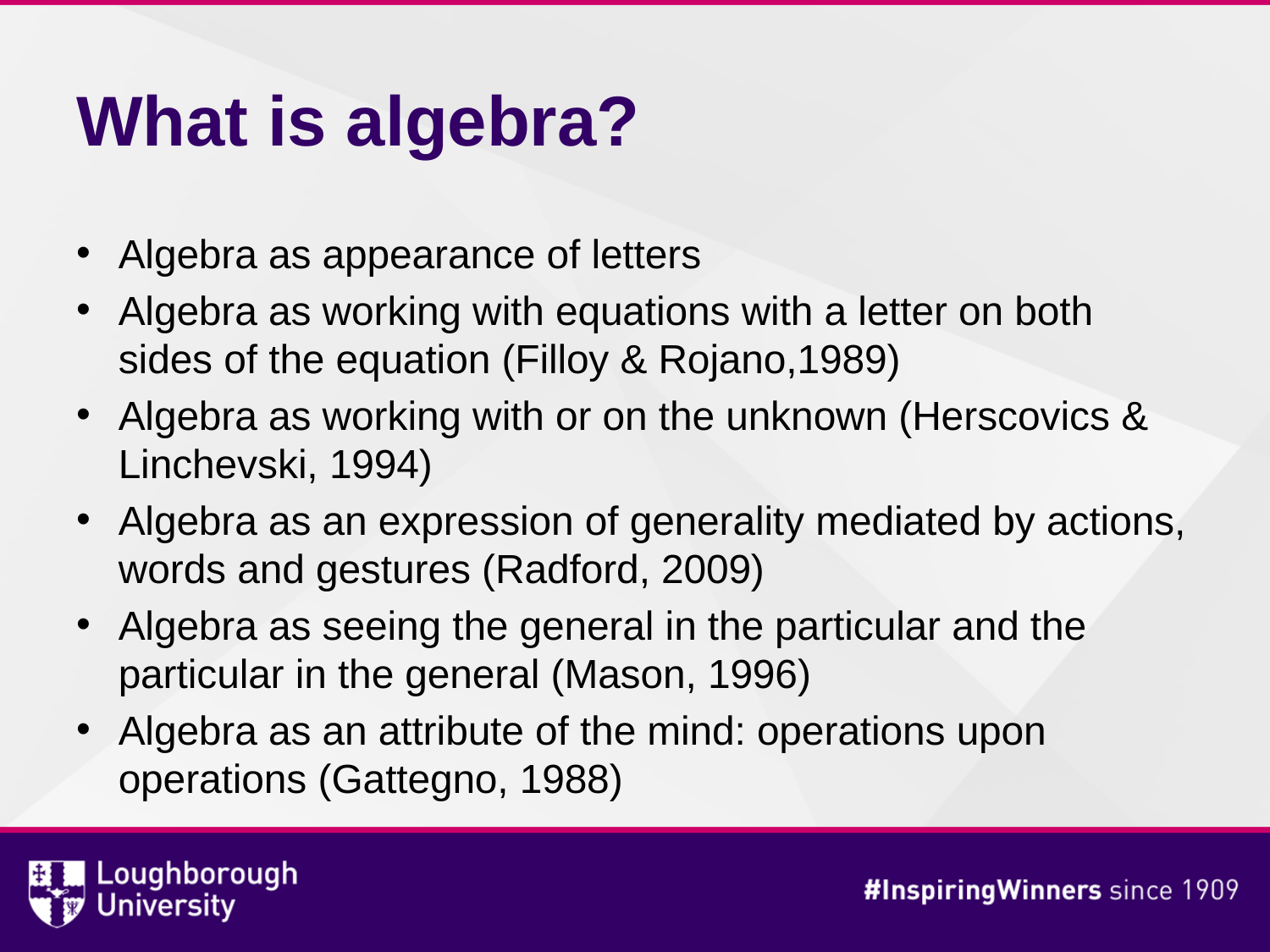

# What is algebra?
Algebra as appearance of letters
Algebra as working with equations with a letter on both sides of the equation (Filloy & Rojano,1989)
Algebra as working with or on the unknown (Herscovics & Linchevski, 1994)
Algebra as an expression of generality mediated by actions, words and gestures (Radford, 2009)
Algebra as seeing the general in the particular and the particular in the general (Mason, 1996)
Algebra as an attribute of the mind: operations upon operations (Gattegno, 1988)